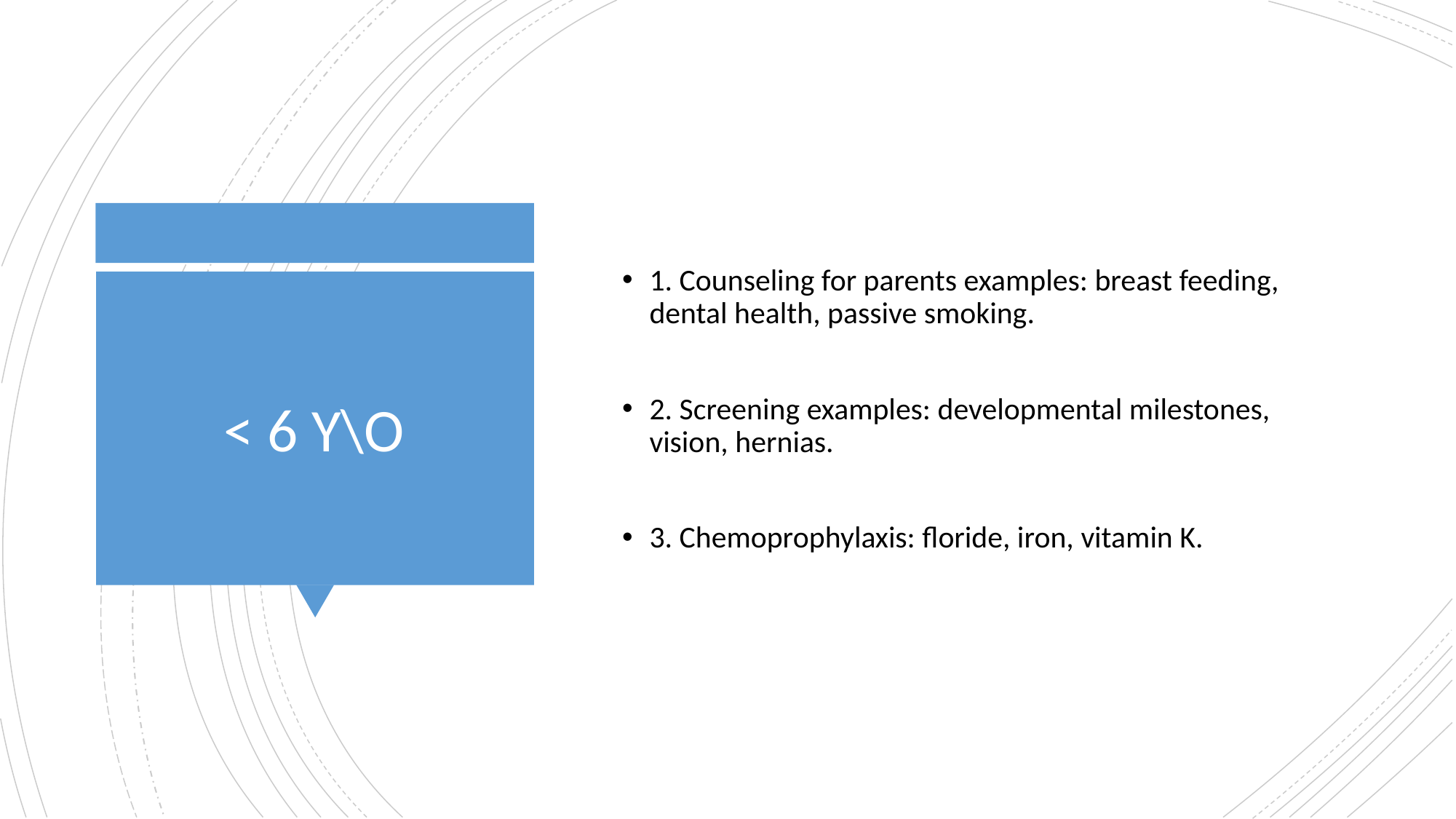

1. Counseling for parents examples: breast feeding, dental health, passive smoking.

2. Screening examples: developmental milestones, vision, hernias.

3. Chemoprophylaxis: floride, iron, vitamin K.

# < 6 Y\O